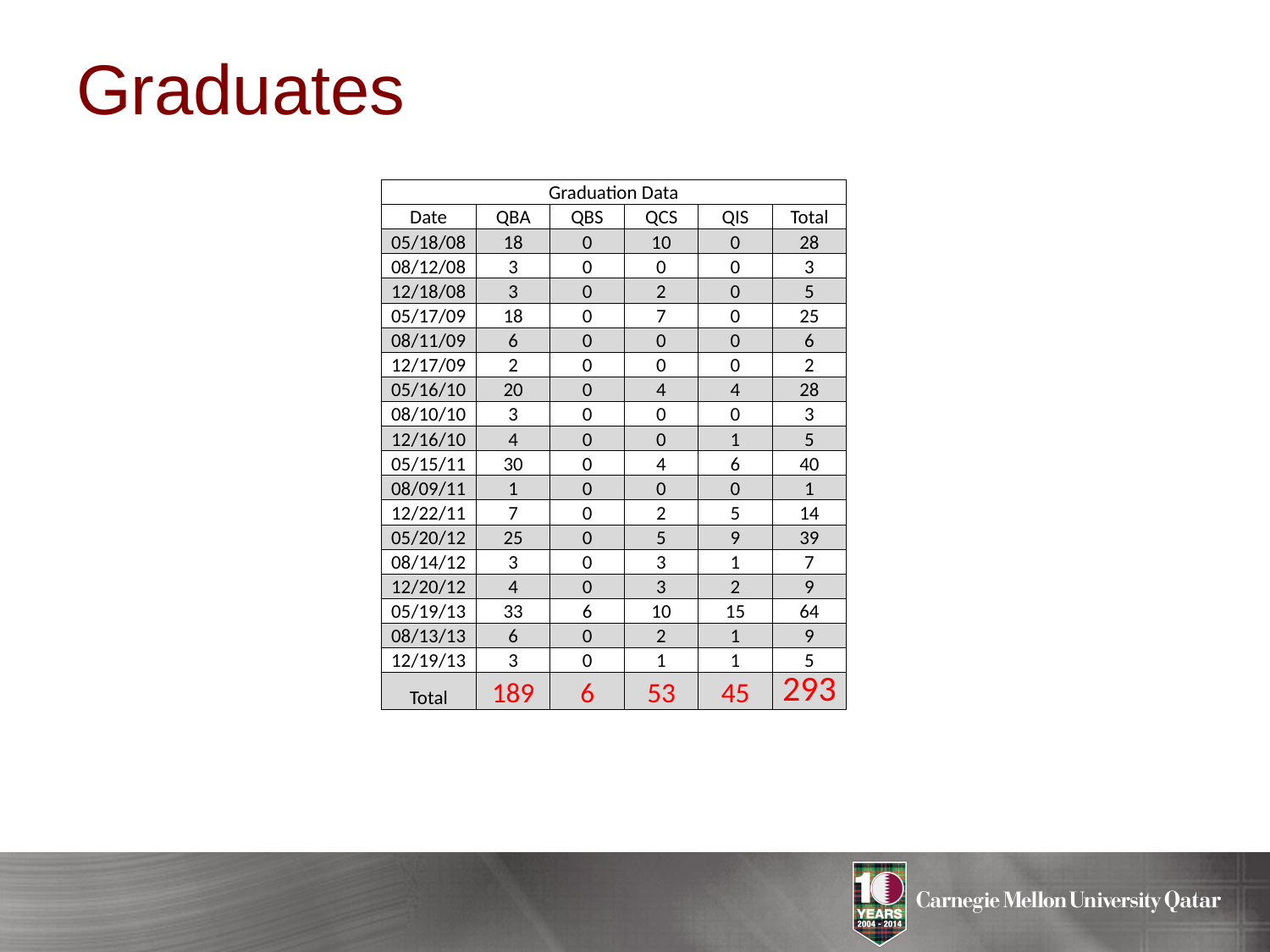

# Graduates
| Graduation Data |  |  |  |  |  |
| --- | --- | --- | --- | --- | --- |
| Date | QBA | QBS | QCS | QIS | Total |
| 05/18/08 | 18 | 0 | 10 | 0 | 28 |
| 08/12/08 | 3 | 0 | 0 | 0 | 3 |
| 12/18/08 | 3 | 0 | 2 | 0 | 5 |
| 05/17/09 | 18 | 0 | 7 | 0 | 25 |
| 08/11/09 | 6 | 0 | 0 | 0 | 6 |
| 12/17/09 | 2 | 0 | 0 | 0 | 2 |
| 05/16/10 | 20 | 0 | 4 | 4 | 28 |
| 08/10/10 | 3 | 0 | 0 | 0 | 3 |
| 12/16/10 | 4 | 0 | 0 | 1 | 5 |
| 05/15/11 | 30 | 0 | 4 | 6 | 40 |
| 08/09/11 | 1 | 0 | 0 | 0 | 1 |
| 12/22/11 | 7 | 0 | 2 | 5 | 14 |
| 05/20/12 | 25 | 0 | 5 | 9 | 39 |
| 08/14/12 | 3 | 0 | 3 | 1 | 7 |
| 12/20/12 | 4 | 0 | 3 | 2 | 9 |
| 05/19/13 | 33 | 6 | 10 | 15 | 64 |
| 08/13/13 | 6 | 0 | 2 | 1 | 9 |
| 12/19/13 | 3 | 0 | 1 | 1 | 5 |
| Total | 189 | 6 | 53 | 45 | 293 |